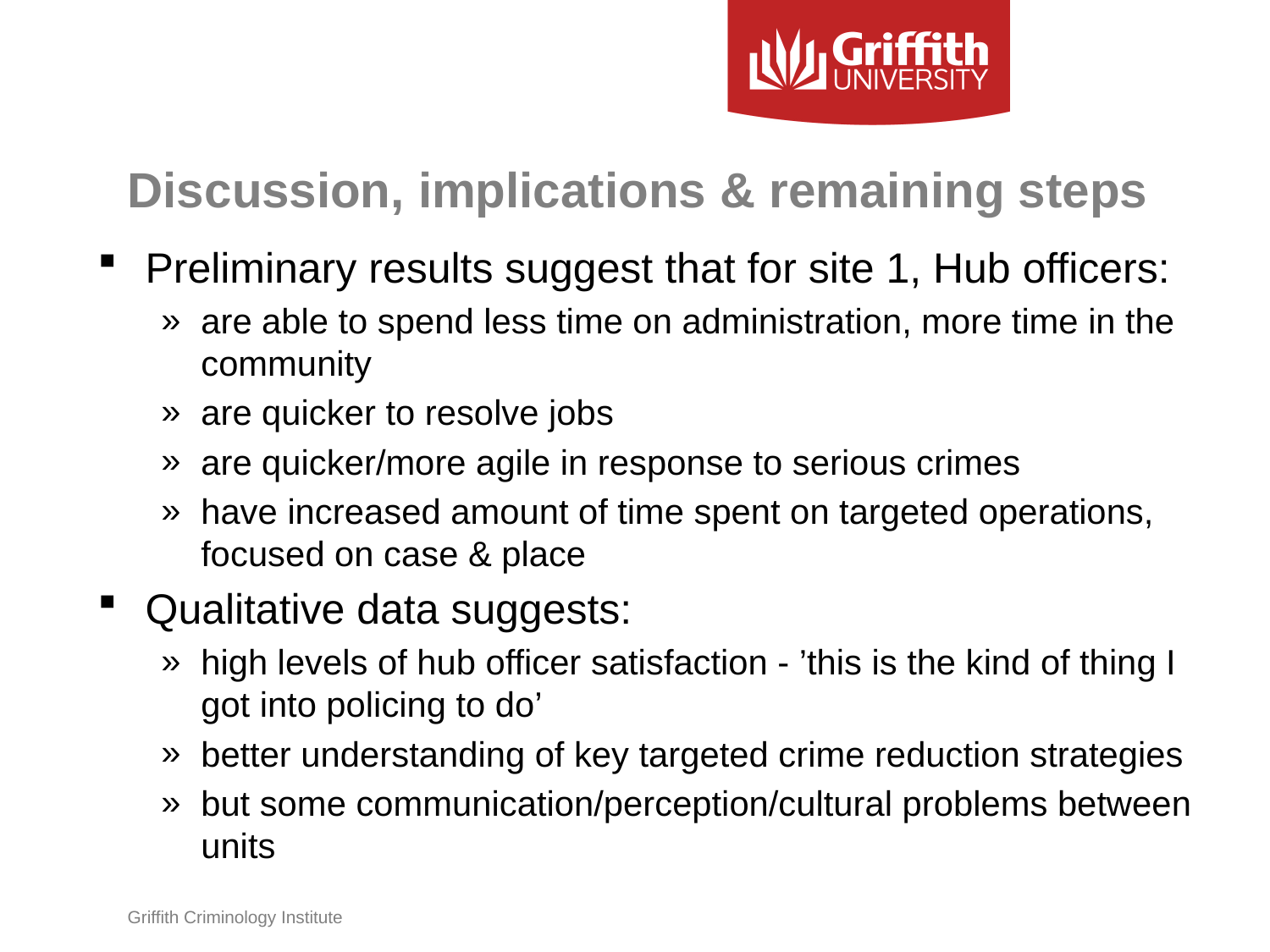

# Discussion, implications & remaining steps
Preliminary results suggest that for site 1, Hub officers:
are able to spend less time on administration, more time in the community
are quicker to resolve jobs
are quicker/more agile in response to serious crimes
have increased amount of time spent on targeted operations, focused on case & place
Qualitative data suggests:
high levels of hub officer satisfaction - ’this is the kind of thing I got into policing to do’
better understanding of key targeted crime reduction strategies
but some communication/perception/cultural problems between units
Griffith Criminology Institute